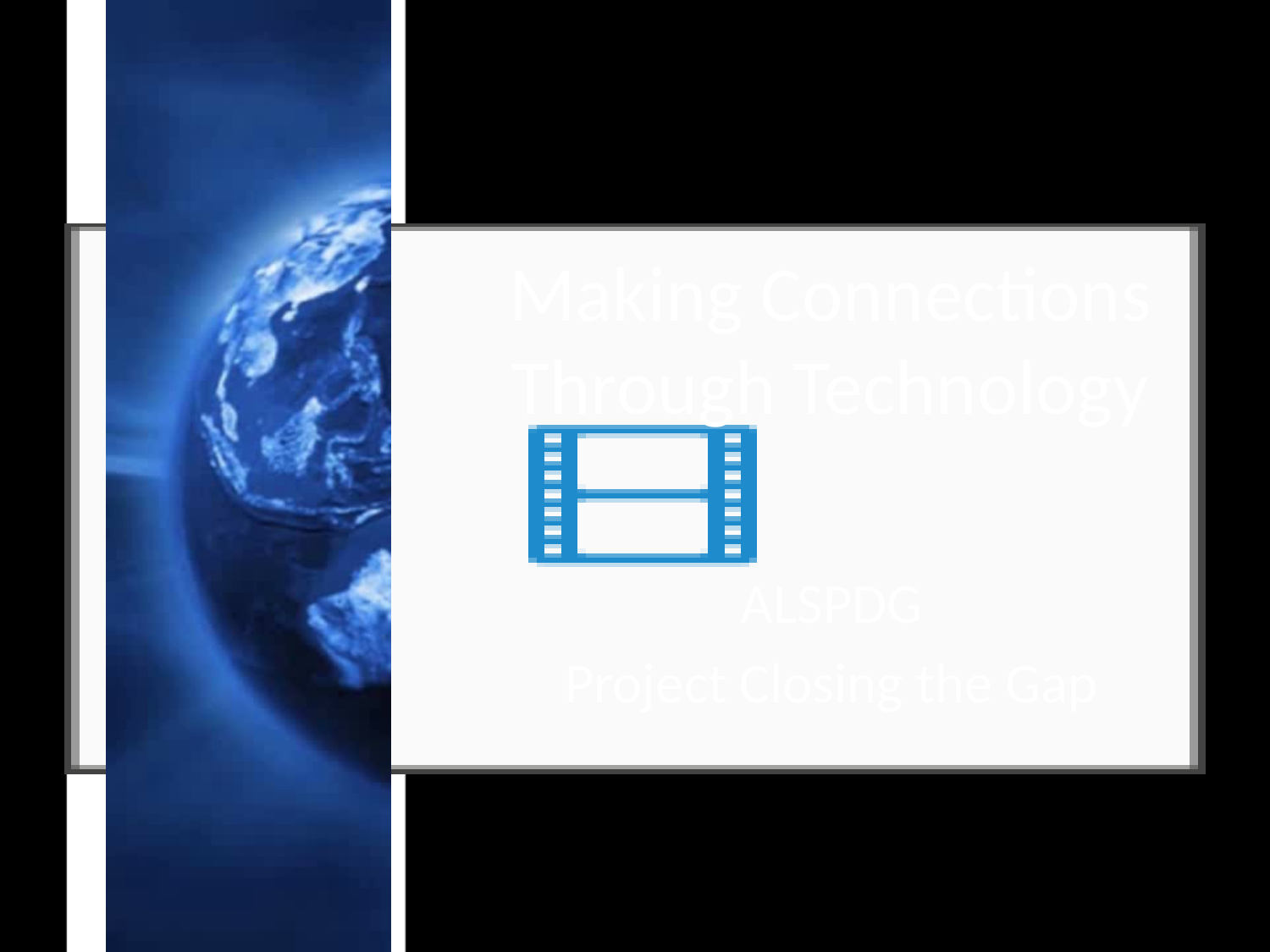

# Making Connections Through Technology
ALSPDG
Project Closing the Gap